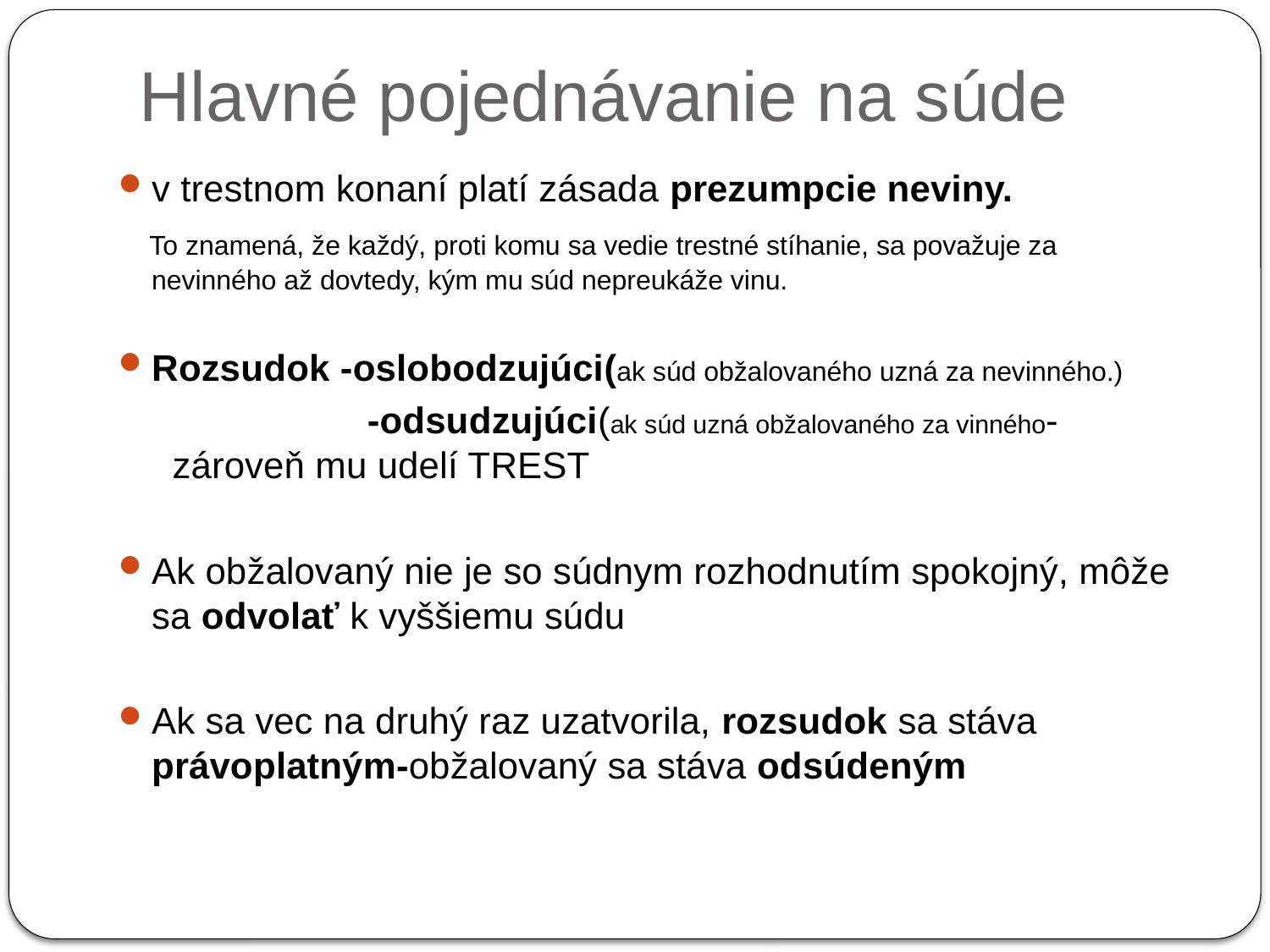

# Hlavné pojednávanie na súde
v trestnom konaní platí zásada prezumpcie neviny.
   To znamená, že každý, proti komu sa vedie trestné stíhanie, sa považuje za nevinného až dovtedy, kým mu súd nepreukáže vinu.

Rozsudok -oslobodzujúci(ak súd obžalovaného uzná za nevinného.)
                        -odsudzujúci(ak súd uzná obžalovaného za vinného-              zároveň mu udelí TREST

Ak obžalovaný nie je so súdnym rozhodnutím spokojný, môže sa odvolať k vyššiemu súdu

Ak sa vec na druhý raz uzatvorila, rozsudok sa stáva právoplatným-obžalovaný sa stáva odsúdeným